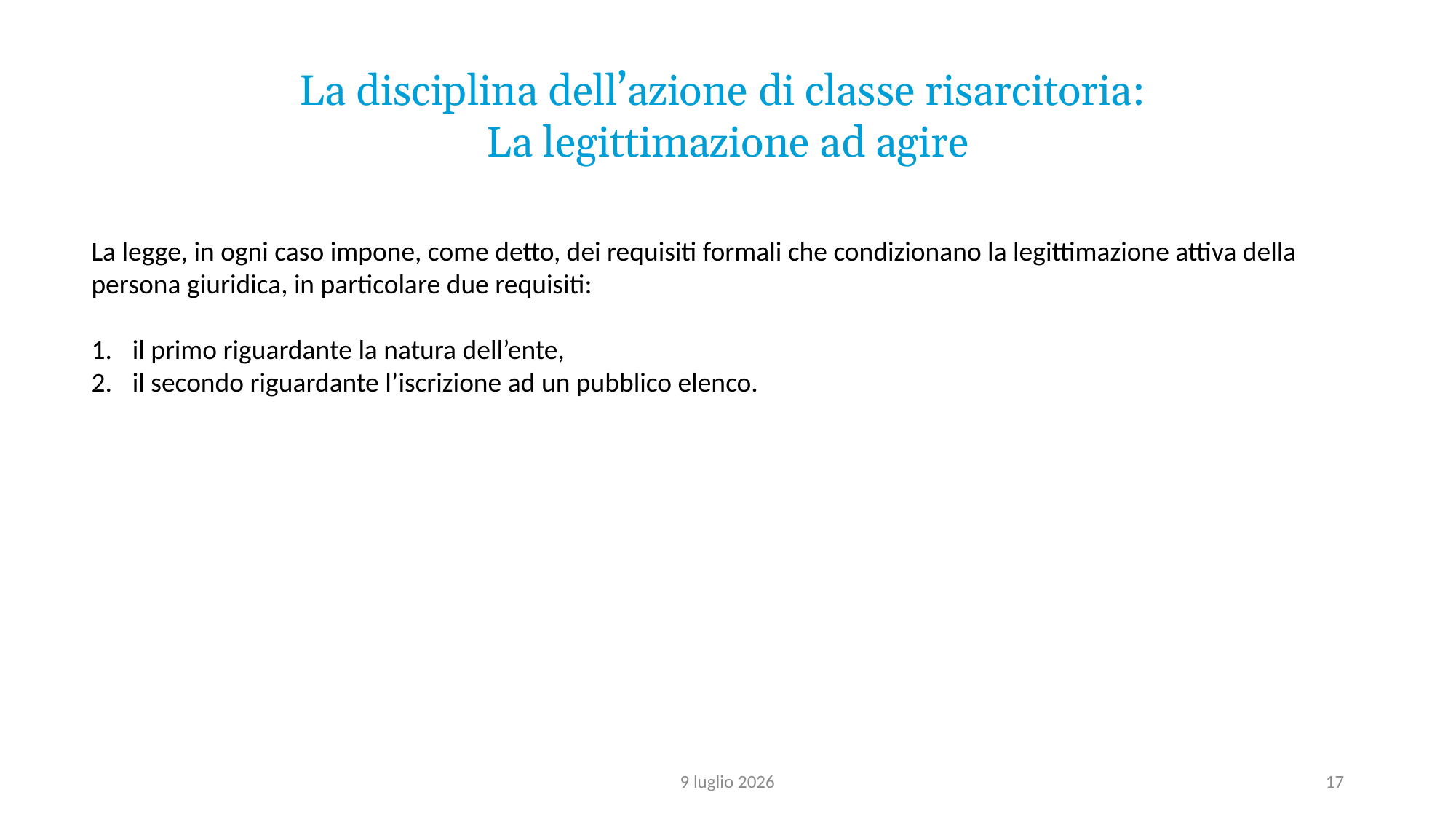

La disciplina dell’azione di classe risarcitoria:
La legittimazione ad agire
La legge, in ogni caso impone, come detto, dei requisiti formali che condizionano la legittimazione attiva della persona giuridica, in particolare due requisiti:

il primo riguardante la natura dell’ente,
il secondo riguardante l’iscrizione ad un pubblico elenco.

9 luglio 2026
17